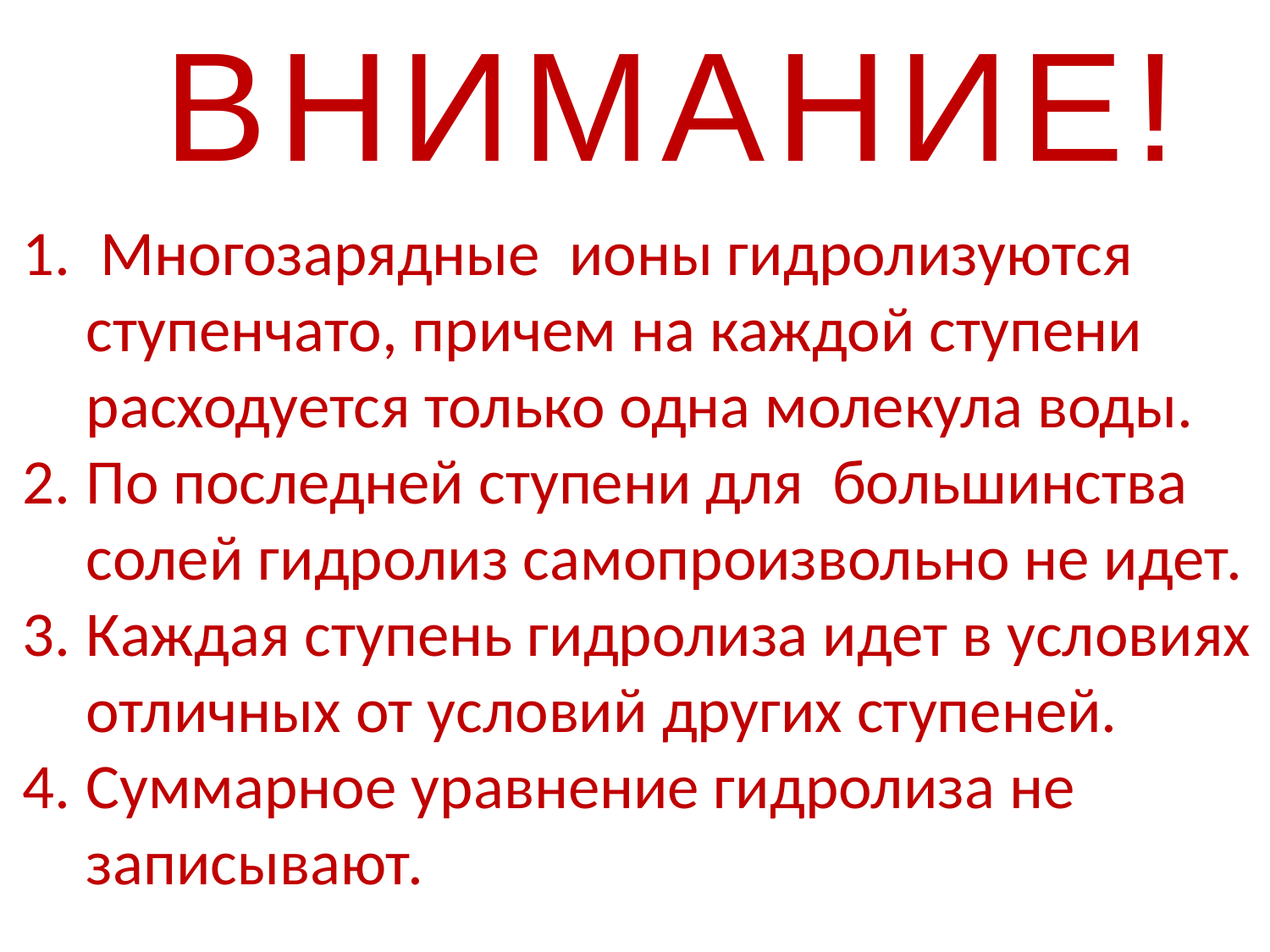

ВНИМАНИЕ!
 Многозарядные  ионы гидролизуются ступенчато, причем на каждой ступени расходуется только одна молекула воды.
По последней ступени для  большинства солей гидролиз самопроизвольно не идет.
Каждая ступень гидролиза идет в условиях отличных от условий других ступеней.
Суммарное уравнение гидролиза не записывают.